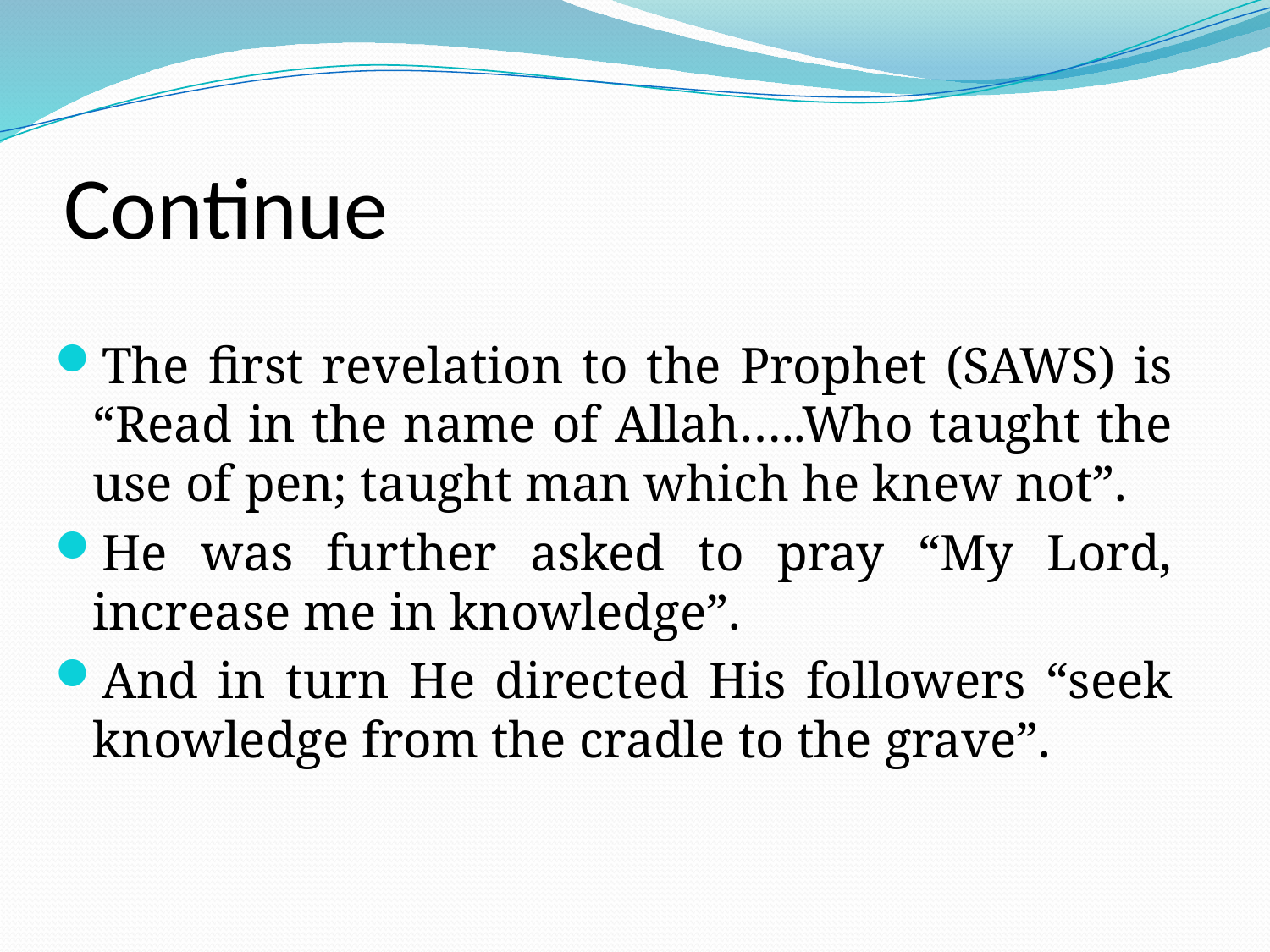

# Continue
The first revelation to the Prophet (SAWS) is “Read in the name of Allah…..Who taught the use of pen; taught man which he knew not”.
He was further asked to pray “My Lord, increase me in knowledge”.
And in turn He directed His followers “seek knowledge from the cradle to the grave”.